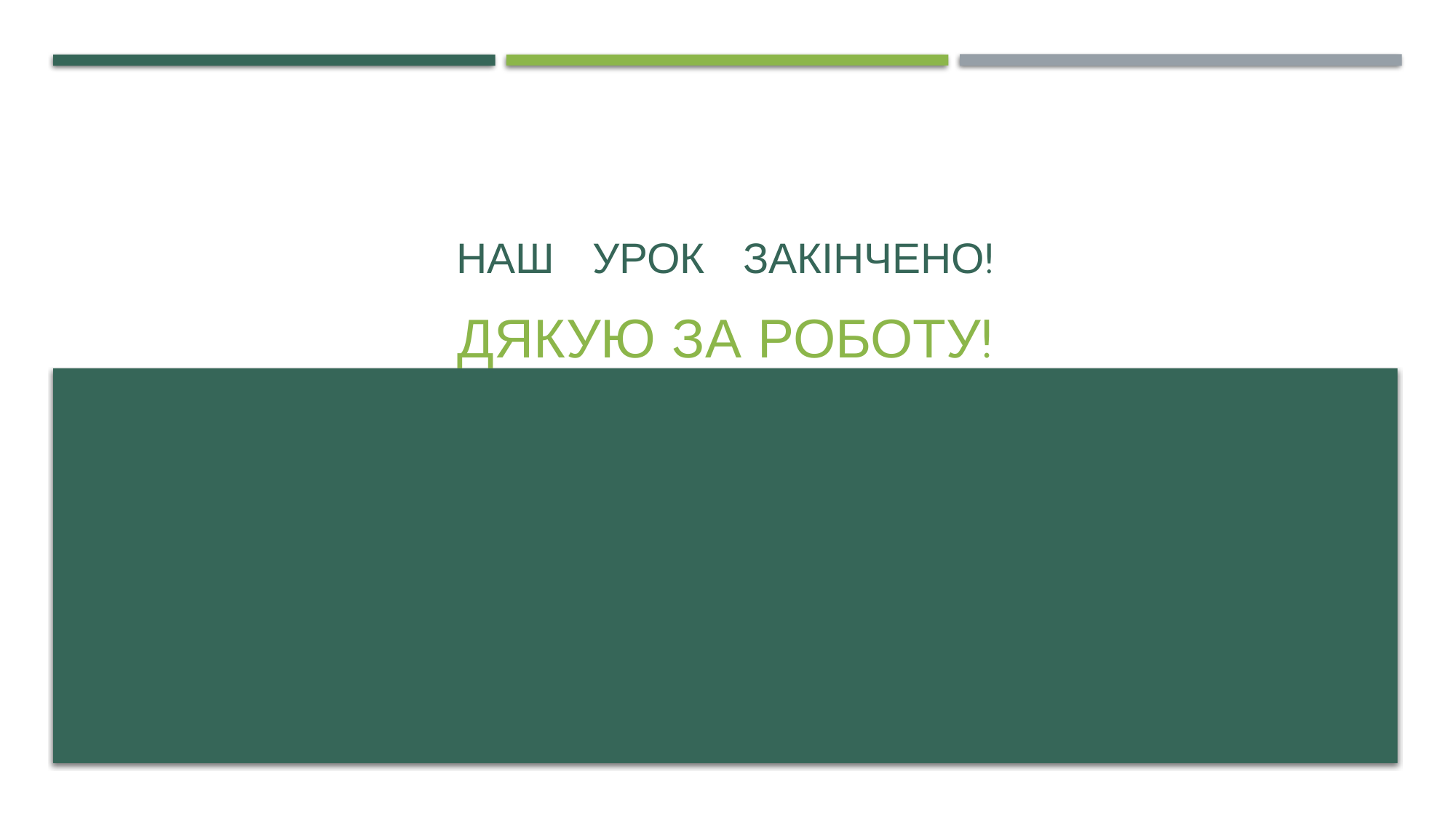

# Наш   урок   закінчено!
Дякую за роботу!